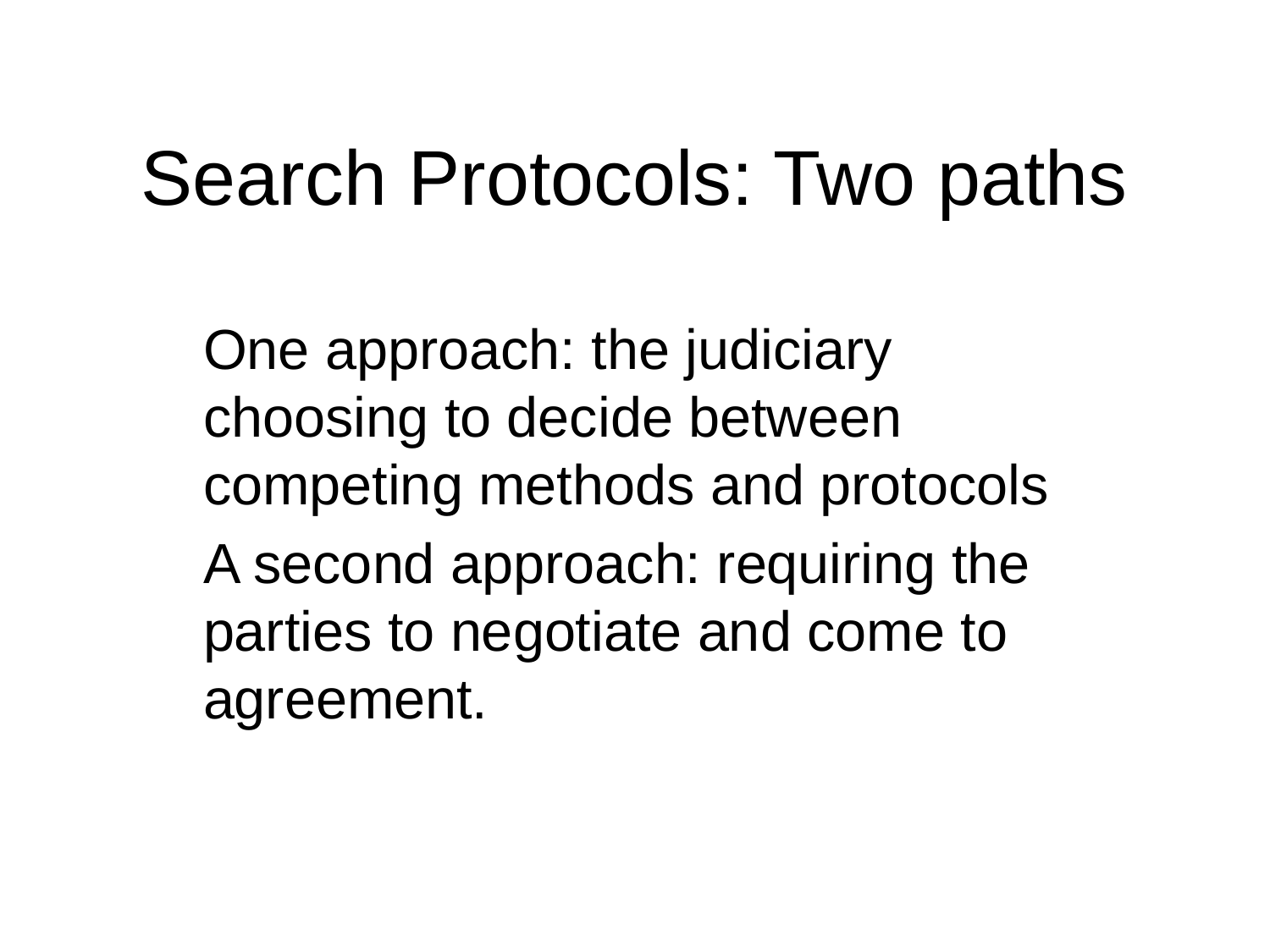

# Search Protocols: Two paths
One approach: the judiciary choosing to decide between competing methods and protocols
A second approach: requiring the parties to negotiate and come to agreement.